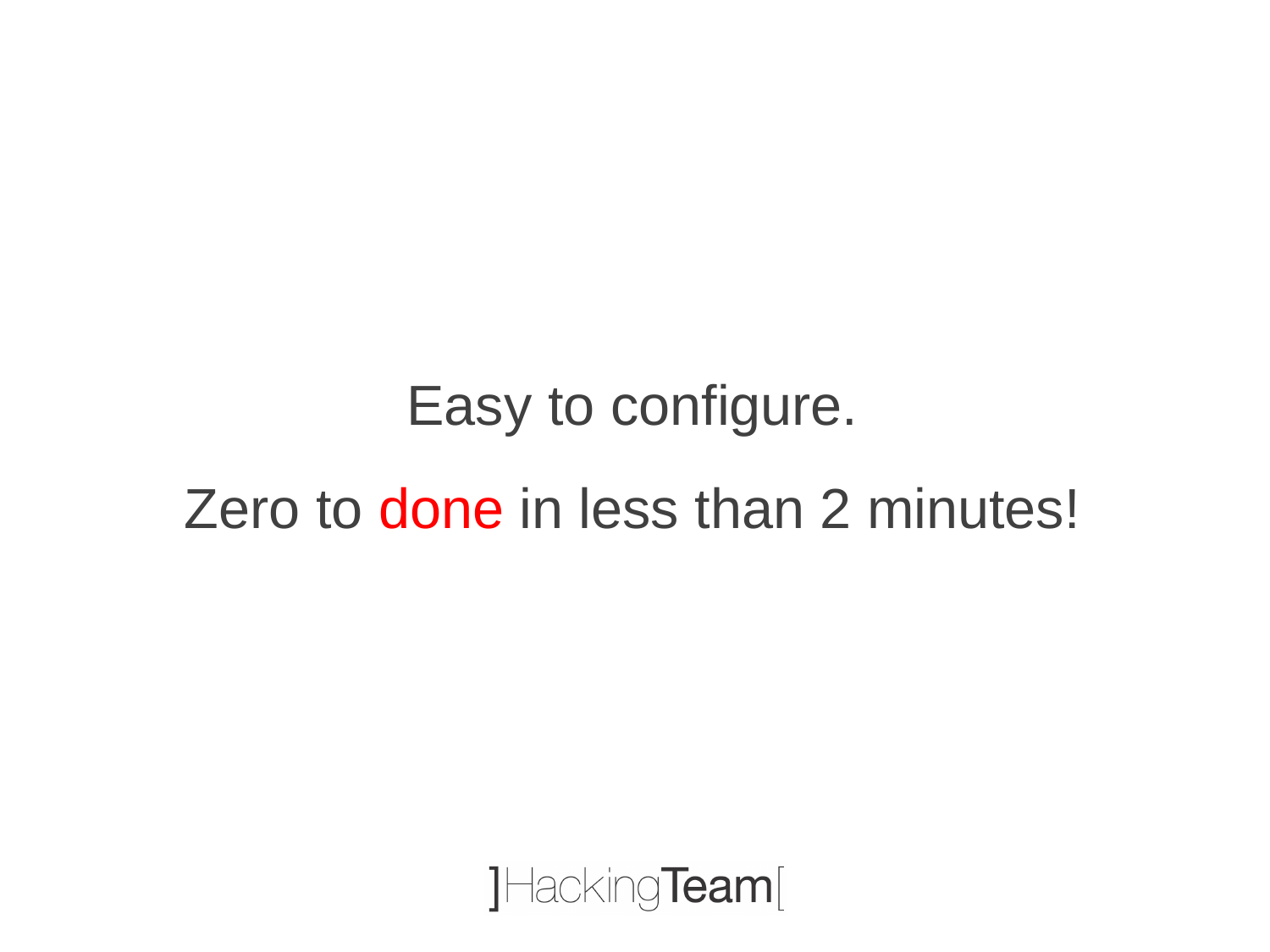

Easy to configure.
Zero to done in less than 2 minutes!